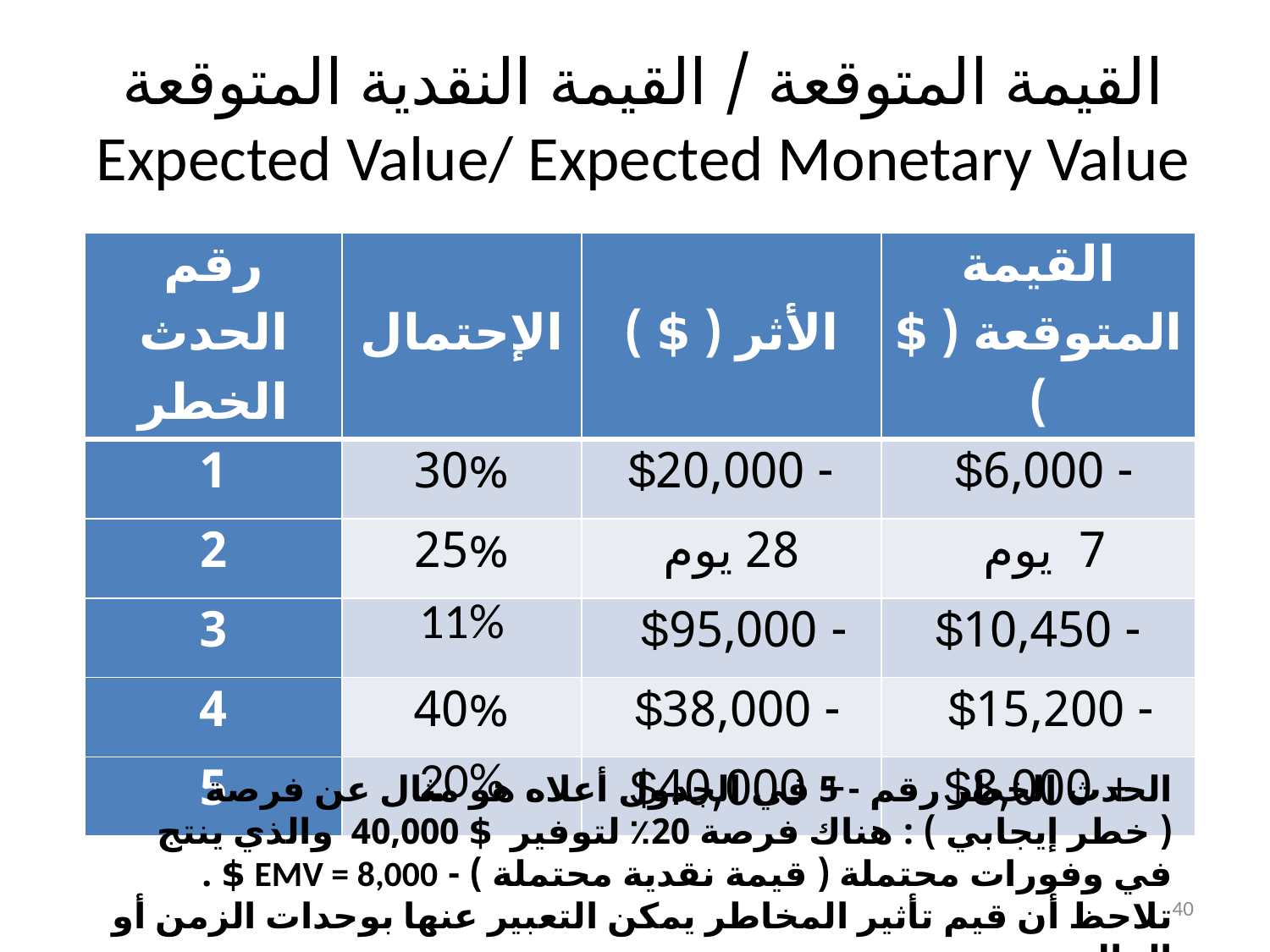

# القيمة المتوقعة / القيمة النقدية المتوقعة Expected Value/ Expected Monetary Value
| رقم الحدث الخطر | الإحتمال | الأثر ( $ ) | القيمة المتوقعة ( $ ) |
| --- | --- | --- | --- |
| 1 | 30% | - $20,000 | - $6,000 |
| 2 | 25% | 28 يوم | 7 يوم |
| 3 | 11% | - $95,000 | - $10,450 |
| 4 | 40% | - $38,000 | - $15,200 |
| 5 | 20% | + $40,000 | + $8,000 |
الحدث الخطر رقم - 5 في الجدول أعلاه هو مثال عن فرصة ( خطر إيجابي ) : هناك فرصة 20٪ لتوفير  $ 40,000  والذي ينتج في وفورات محتملة ( قيمة نقدية محتملة ) - EMV = 8,000 $ . تلاحظ أن قيم تأثير المخاطر يمكن التعبير عنها بوحدات الزمن أو المال .
40